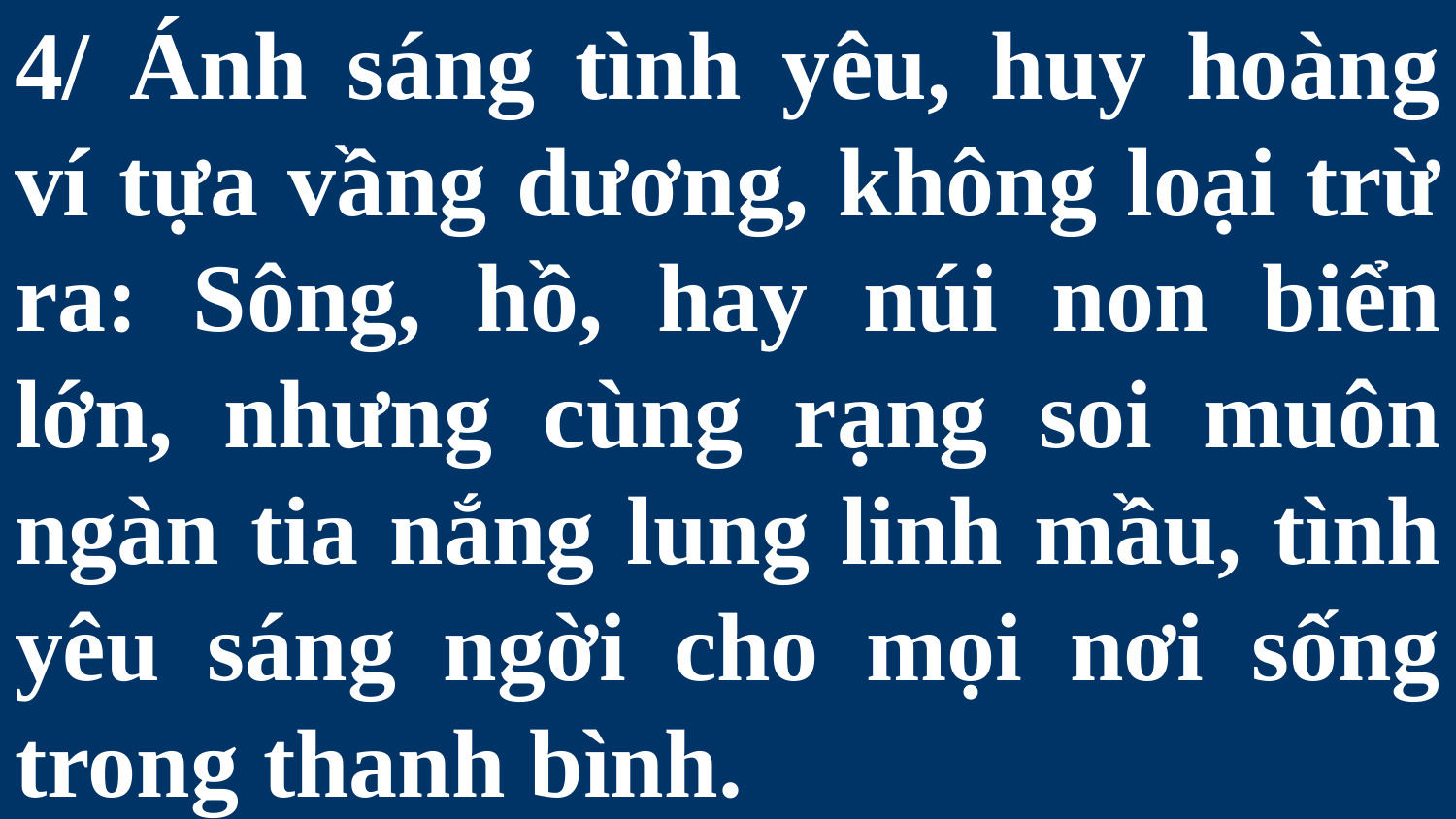

# 4/ Ánh sáng tình yêu, huy hoàng ví tựa vầng dương, không loại trừ ra: Sông, hồ, hay núi non biển lớn, nhưng cùng rạng soi muôn ngàn tia nắng lung linh mầu, tình yêu sáng ngời cho mọi nơi sống trong thanh bình.